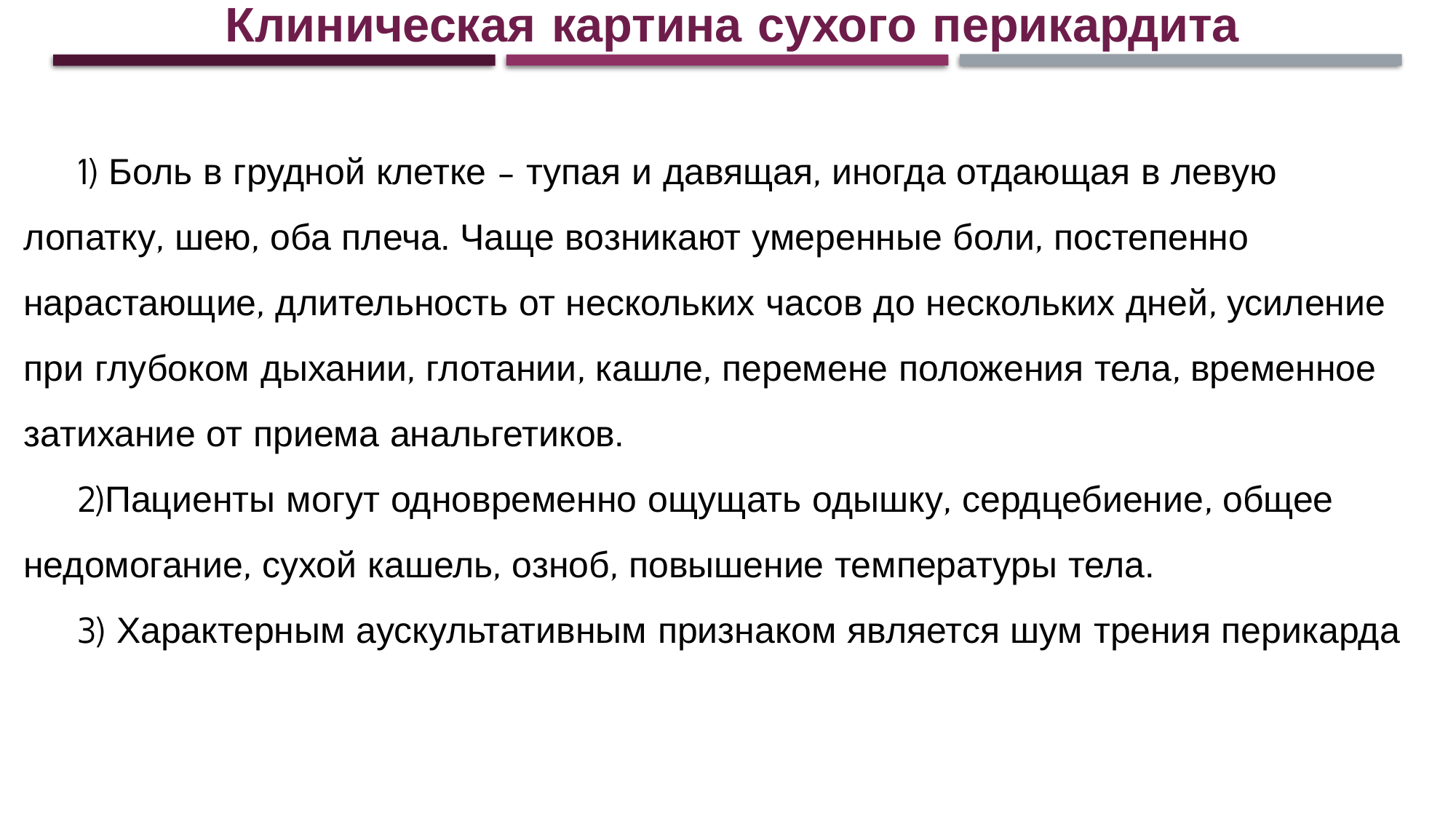

Клиническая картина сухого перикардита
1) Боль в грудной клетке – тупая и давящая, иногда отдающая в левую лопатку, шею, оба плеча. Чаще возникают умеренные боли, постепенно нарастающие, длительность от нескольких часов до нескольких дней, усиление при глубоком дыхании, глотании, кашле, перемене положения тела, временное затихание от приема анальгетиков.
2)Пациенты могут одновременно ощущать одышку, сердцебиение, общее недомогание, сухой кашель, озноб, повышение температуры тела.
3) Характерным аускультативным признаком является шум трения перикарда